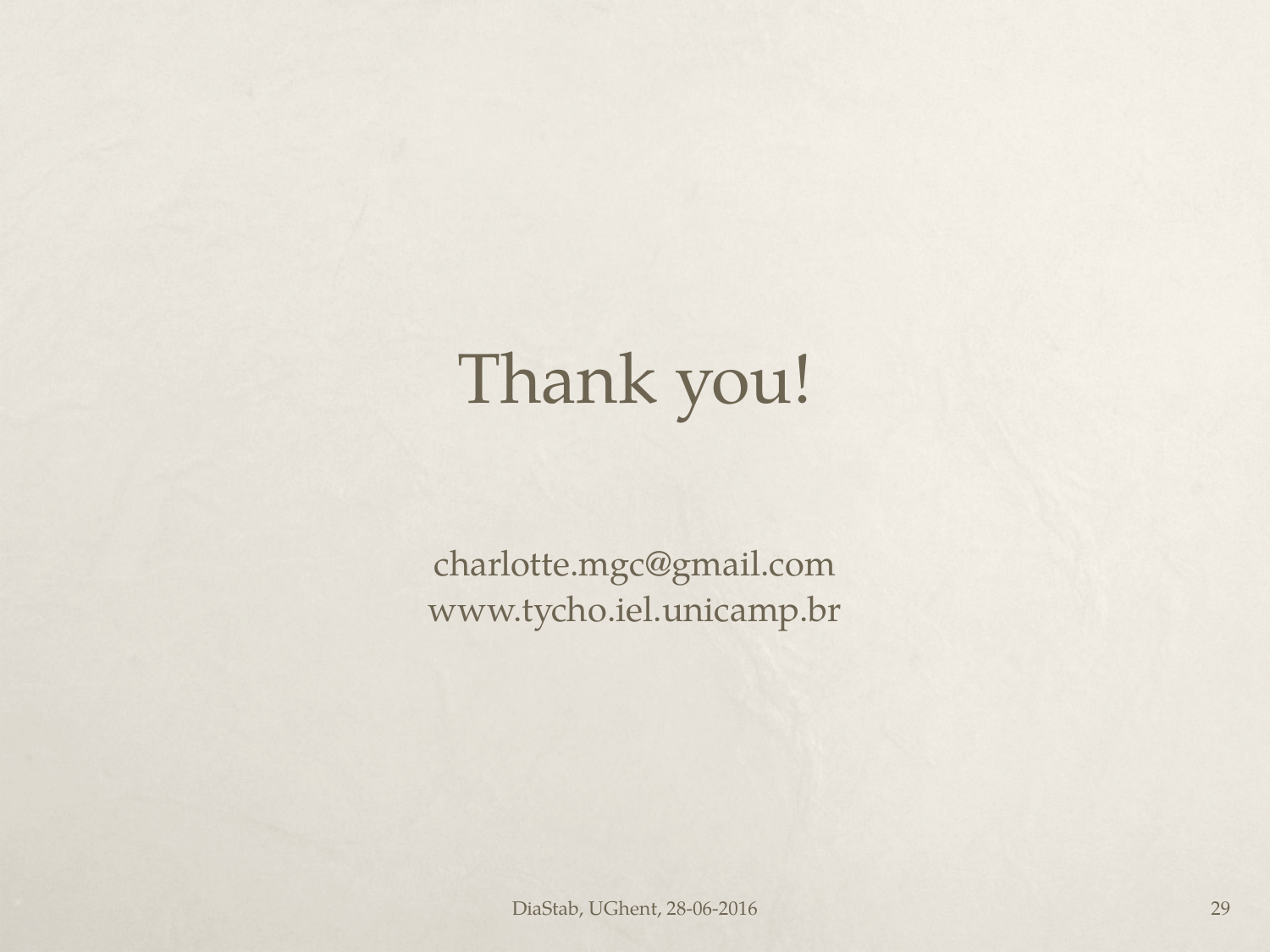

#

Thank you!

charlotte.mgc@gmail.com
www.tycho.iel.unicamp.br
DiaStab, UGhent, 28-06-2016
29